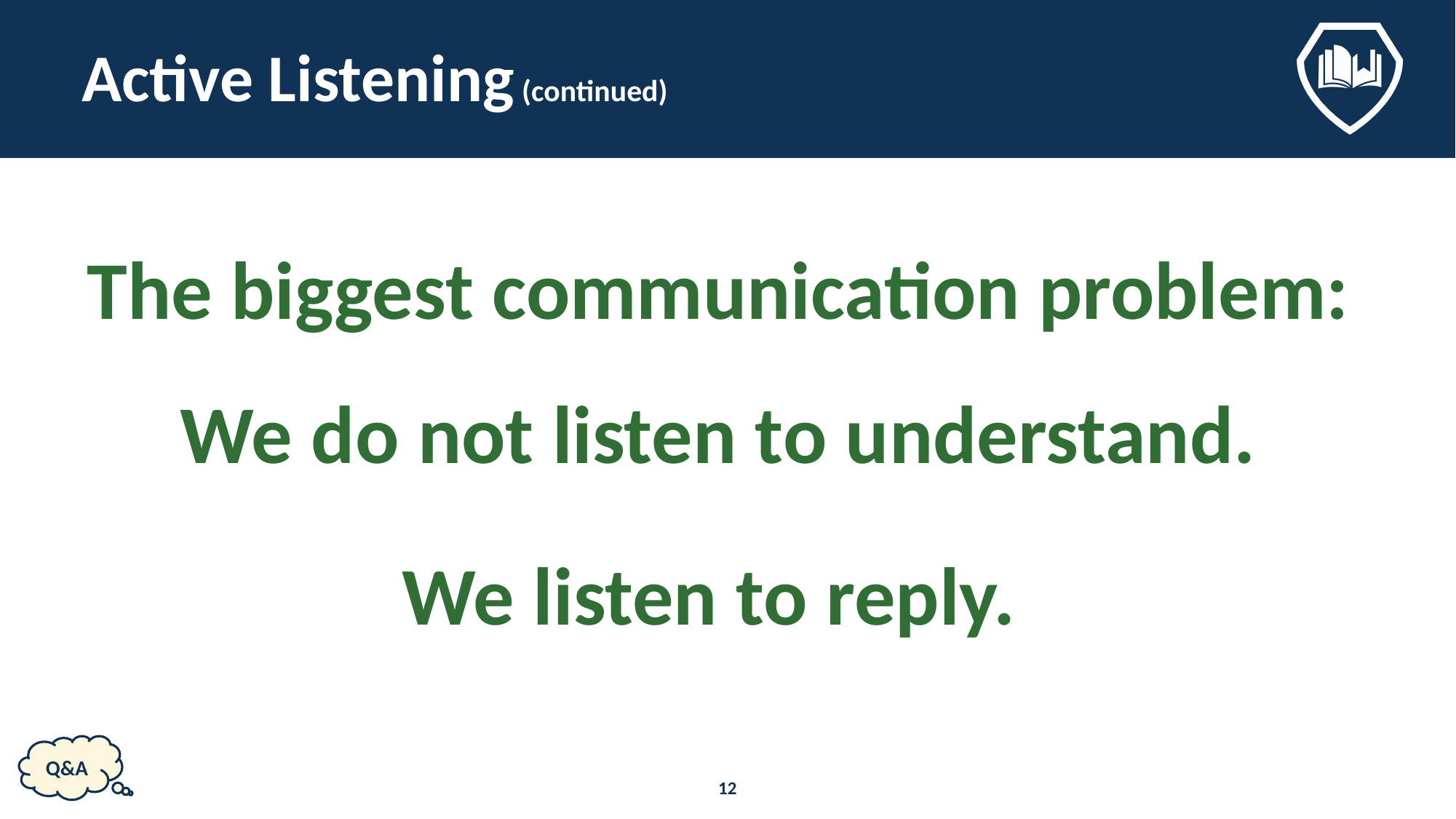

# Active Listening (continued)
The biggest communication problem:
We do not listen to understand.
We listen to reply.
Q&A